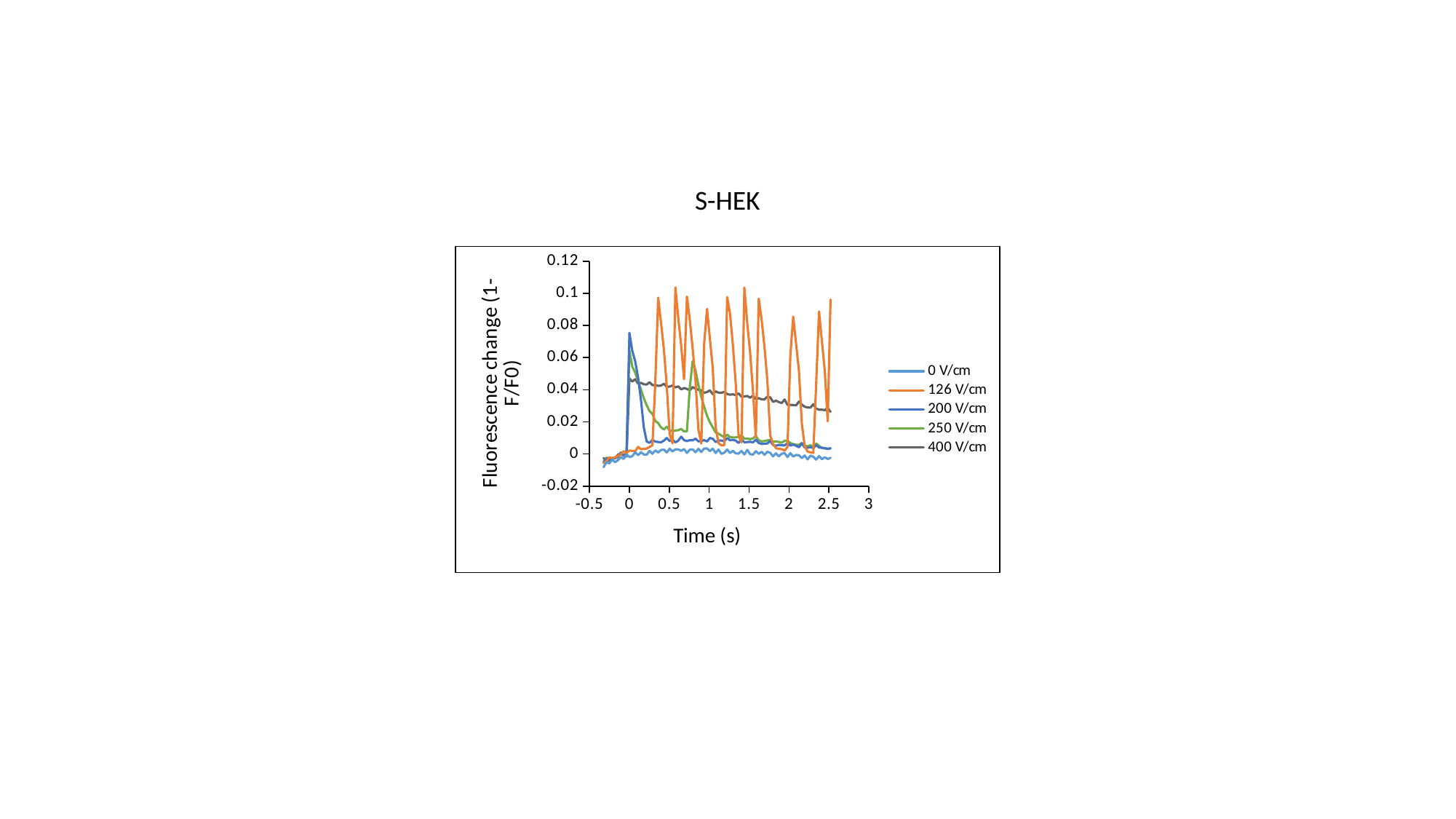

S-HEK

### Chart

| Category | 0 V/cm | 126 V/cm | 200 V/cm | 250 V/cm | 400 V/cm |
|---|---|---|---|---|---|